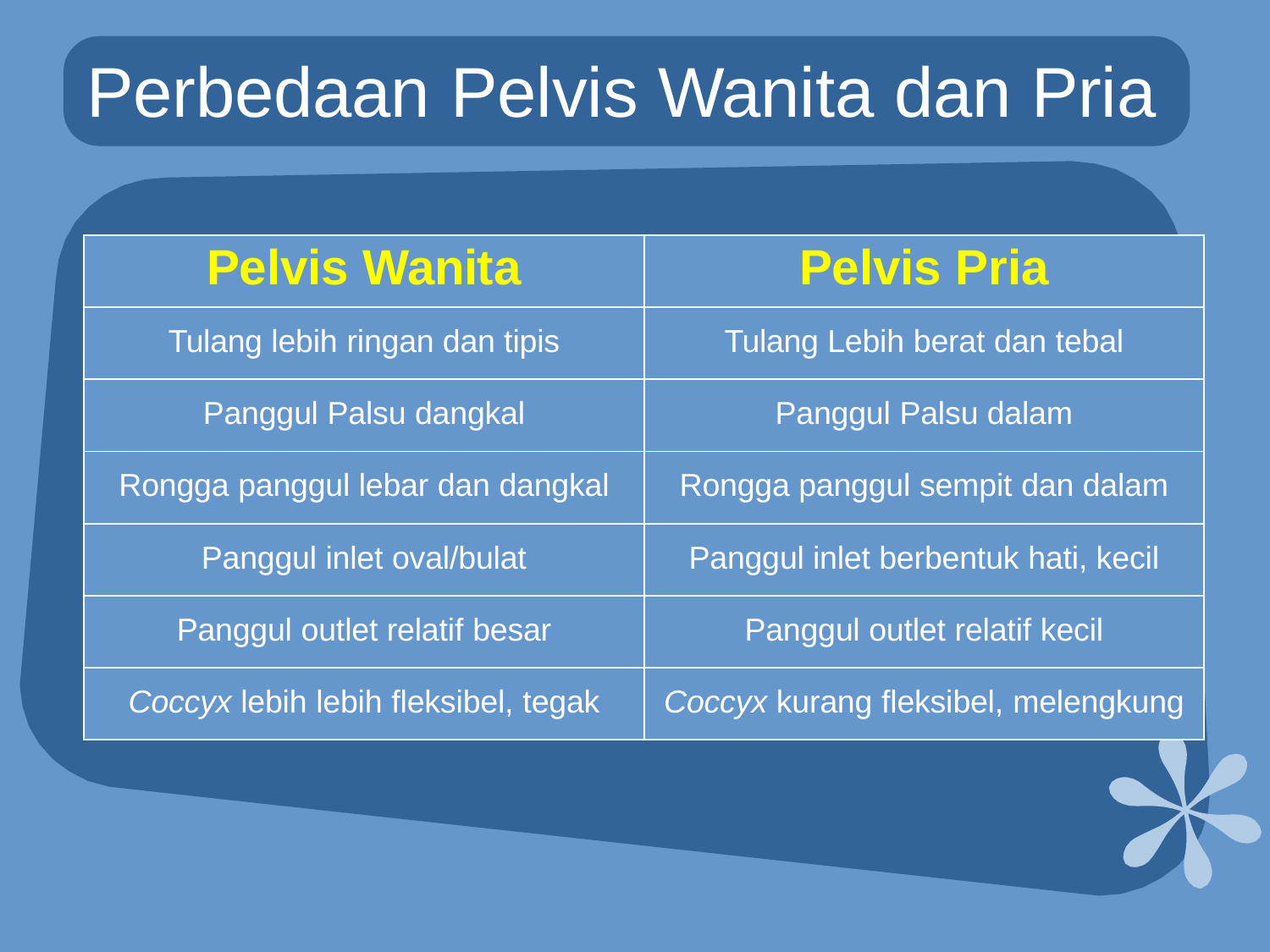

# Perbedaan Pelvis Wanita dan Pria

| Pelvis Wanita | Pelvis Pria |
| --- | --- |
| Tulang lebih ringan dan tipis | Tulang Lebih berat dan tebal |
| Panggul Palsu dangkal | Panggul Palsu dalam |
| Rongga panggul lebar dan dangkal | Rongga panggul sempit dan dalam |
| Panggul inlet oval/bulat | Panggul inlet berbentuk hati, kecil |
| Panggul outlet relatif besar | Panggul outlet relatif kecil |
| Coccyx lebih lebih fleksibel, tegak | Coccyx kurang fleksibel, melengkung |